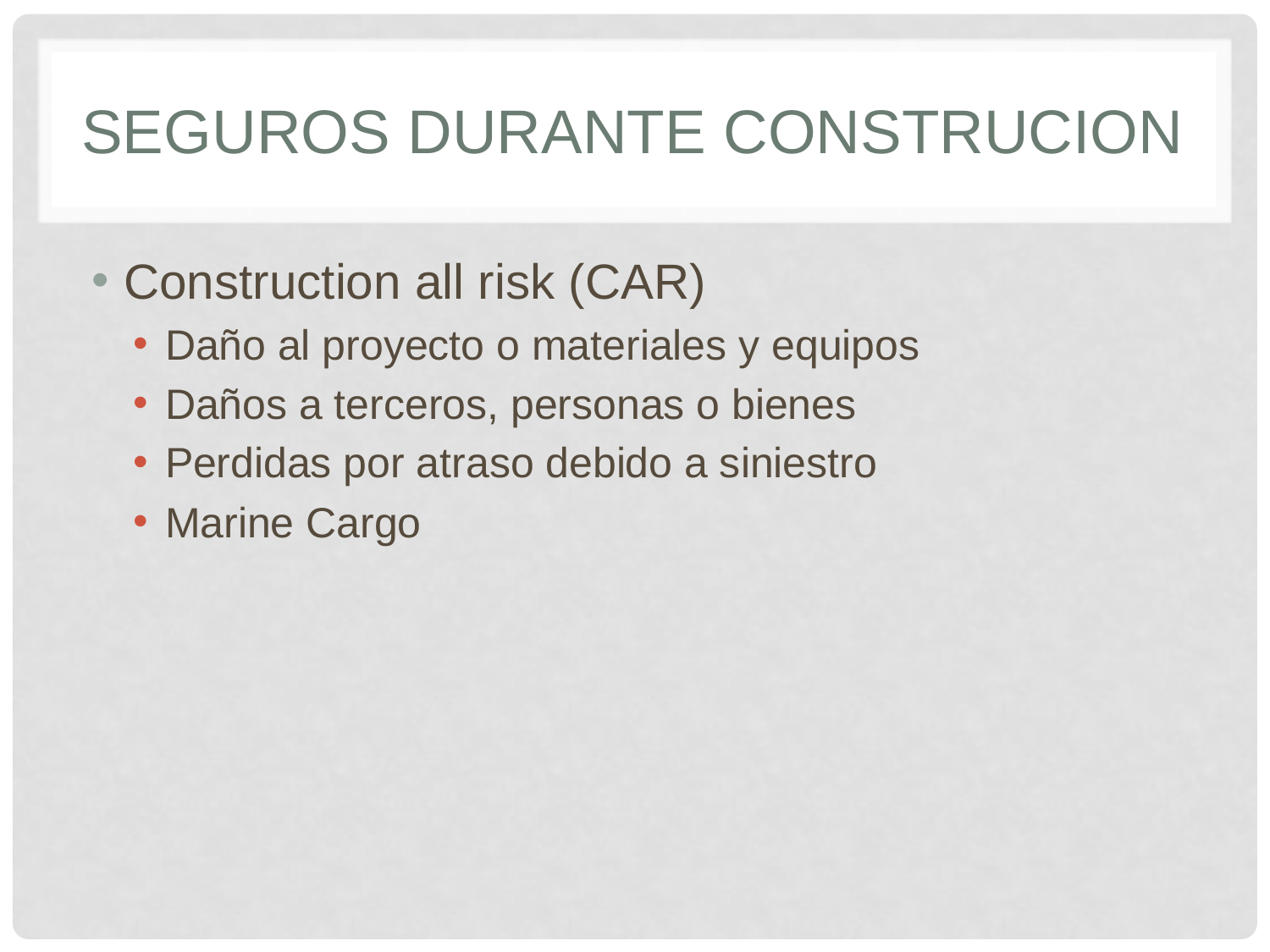

# Seguros DURANTE CONSTRUCION
Construction all risk (CAR)
Daño al proyecto o materiales y equipos
Daños a terceros, personas o bienes
Perdidas por atraso debido a siniestro
Marine Cargo